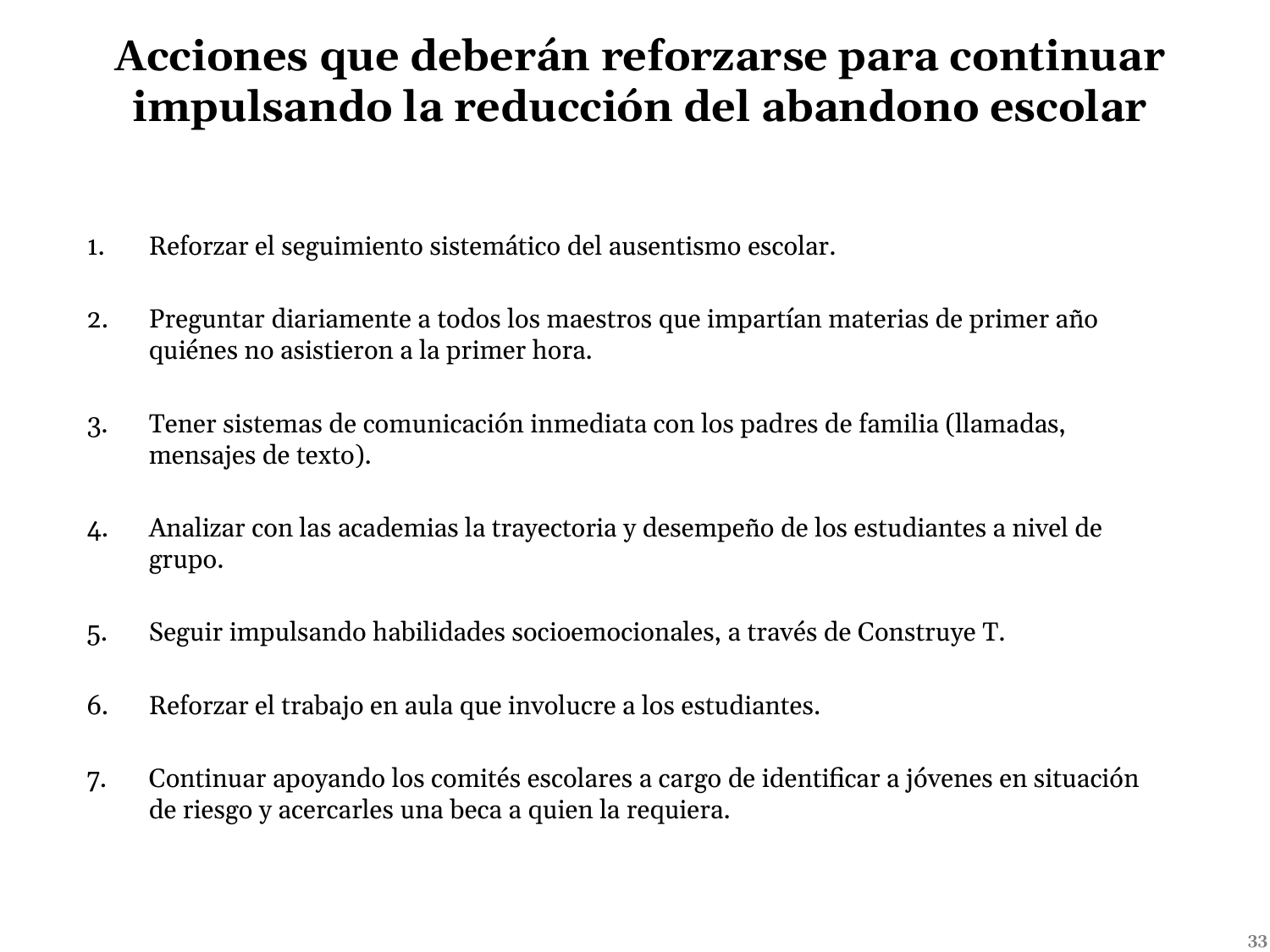

# Acciones que deberán reforzarse para continuar impulsando la reducción del abandono escolar

Reforzar el seguimiento sistemático del ausentismo escolar.

Preguntar diariamente a todos los maestros que impartían materias de primer año quiénes no asistieron a la primer hora.

Tener sistemas de comunicación inmediata con los padres de familia (llamadas, mensajes de texto).

Analizar con las academias la trayectoria y desempeño de los estudiantes a nivel de grupo.

Seguir impulsando habilidades socioemocionales, a través de Construye T.

Reforzar el trabajo en aula que involucre a los estudiantes.

Continuar apoyando los comités escolares a cargo de identificar a jóvenes en situación de riesgo y acercarles una beca a quien la requiera.

33